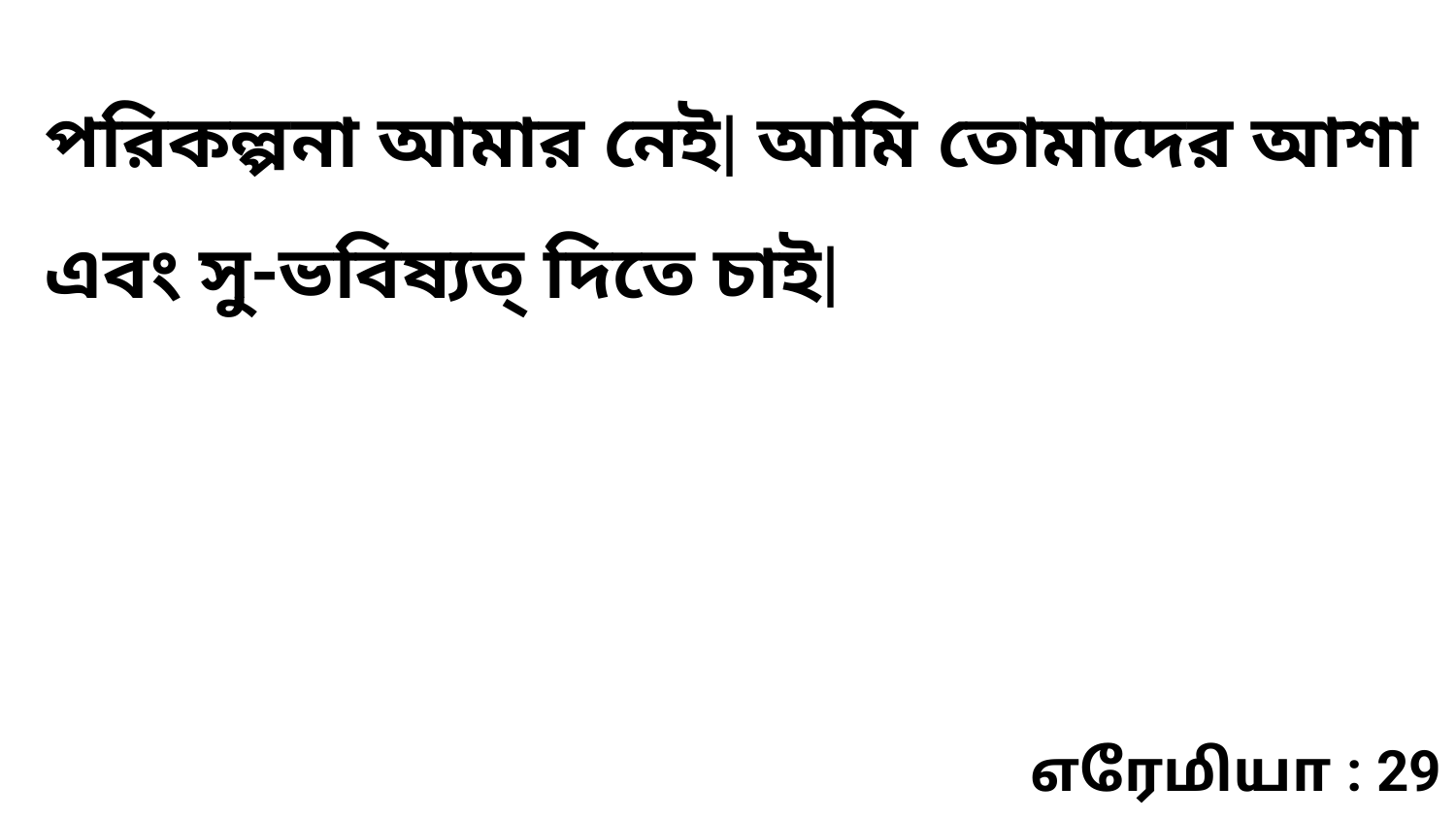

পরিকল্পনা আমার নেই| আমি তোমাদের আশা এবং সু-ভবিষ্যত্‌ দিতে চাই|
எரேமியா : 29